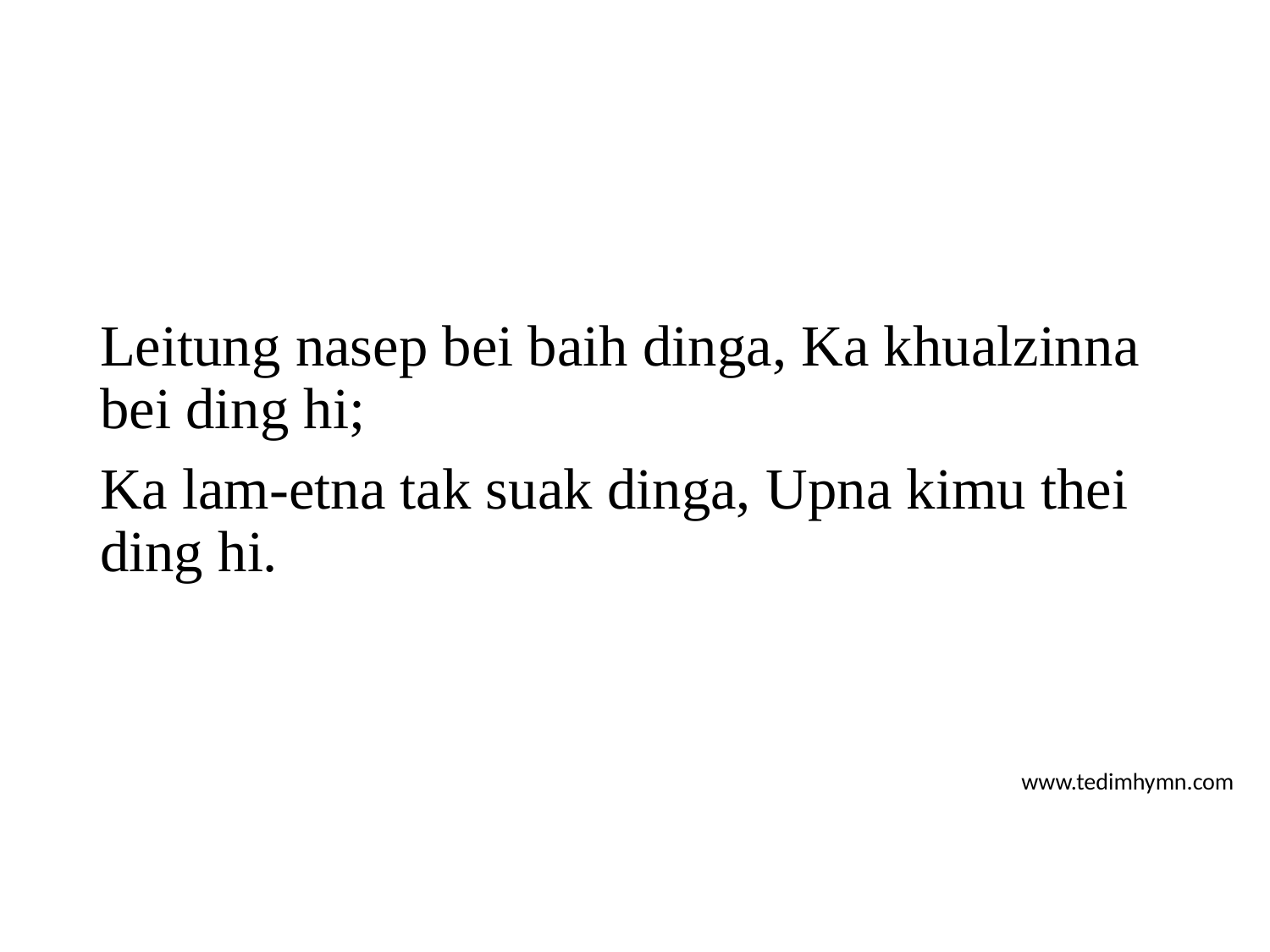

Leitung nasep bei baih dinga, Ka khualzinna bei ding hi;
Ka lam-etna tak suak dinga, Upna kimu thei ding hi.
www.tedimhymn.com